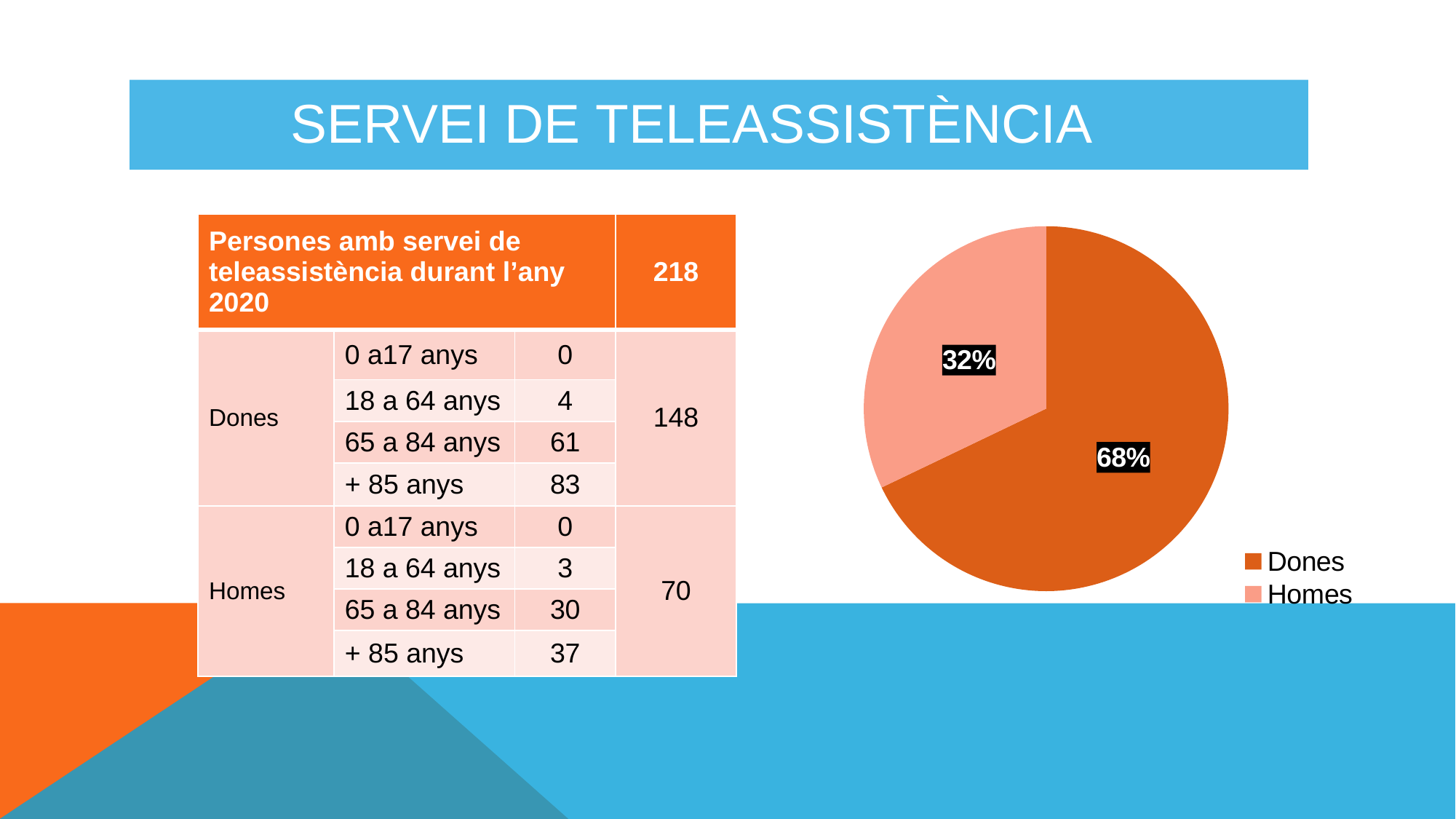

SERVEI DE TELEASSISTÈNCIA

### Chart

| Category | TELEASSISTÈNCIA |
|---|---|
| Dones | 148.0 |
| Homes | 70.0 |
| Persones amb servei de teleassistència durant l’any 2020 |  |  | 218 |
| --- | --- | --- | --- |
| Dones | 0 a17 anys | 0 | 148 |
|  | 18 a 64 anys | 4 |  |
|  | 65 a 84 anys | 61 |  |
|  | + 85 anys | 83 |  |
| Homes | 0 a17 anys | 0 | 70 |
|  | 18 a 64 anys | 3 |  |
|  | 65 a 84 anys | 30 |  |
|  | + 85 anys | 37 |  |